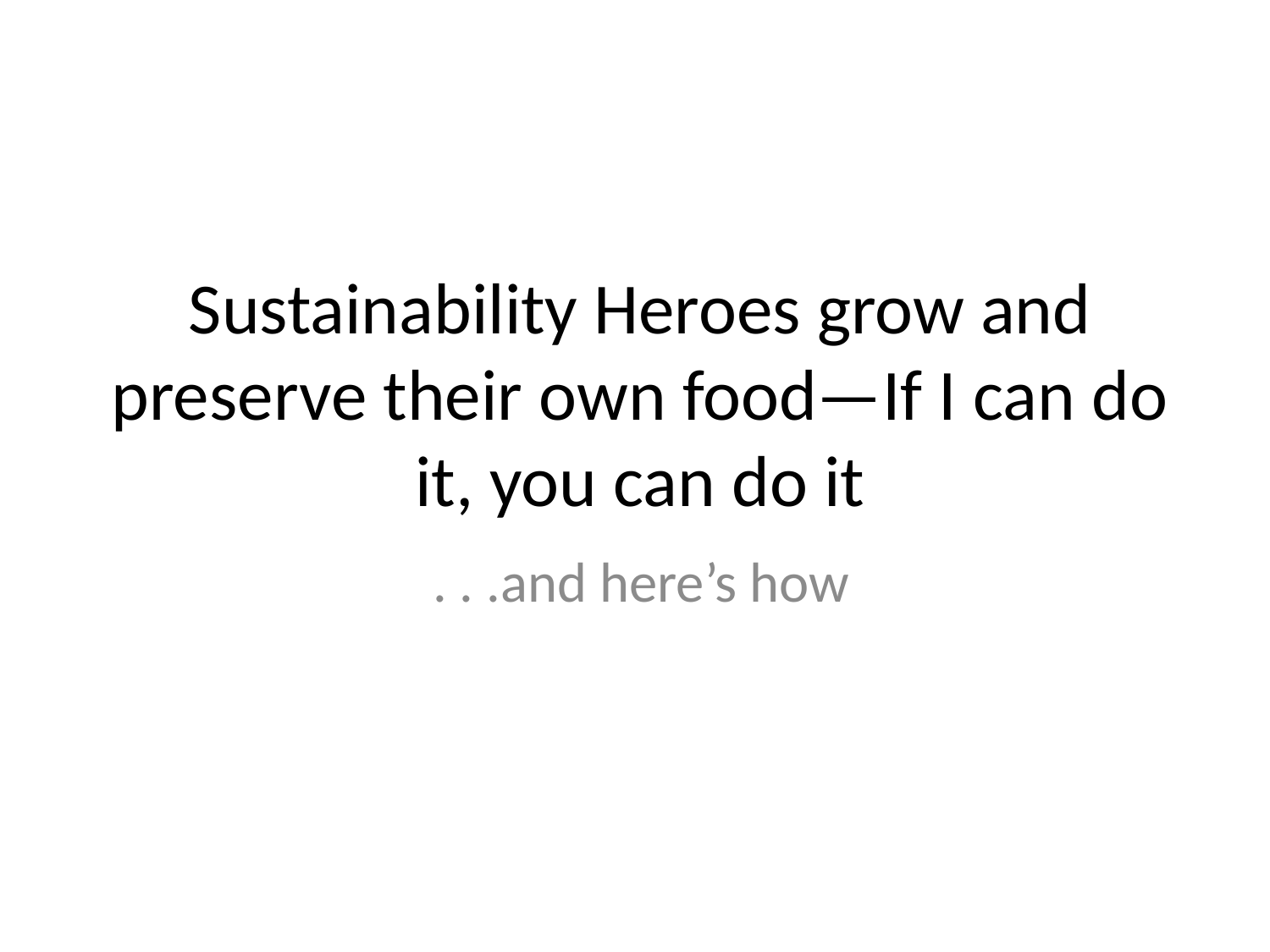

# Sustainability Heroes grow and preserve their own food—If I can do it, you can do it
 . . .and here’s how